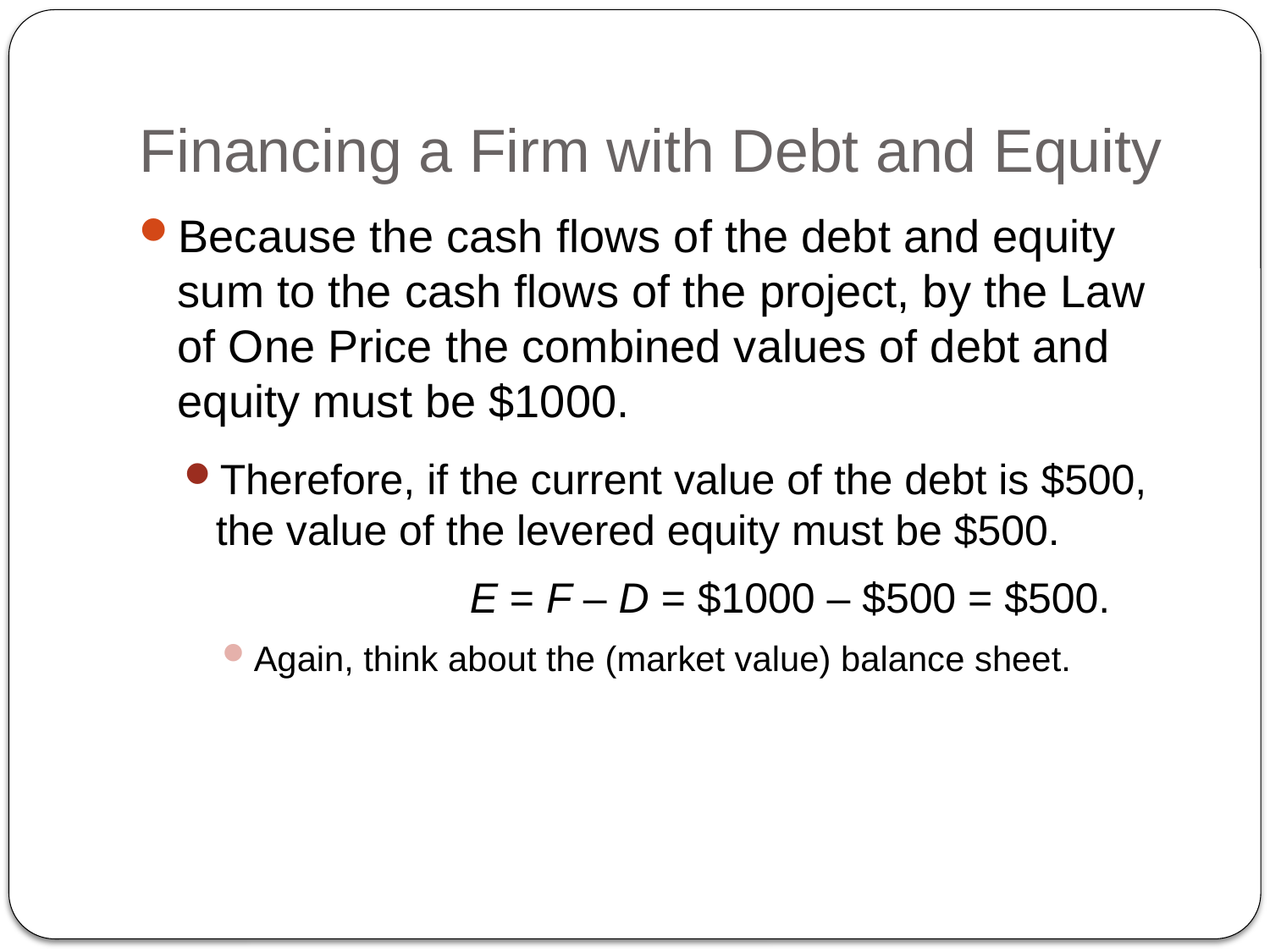

# Financing a Firm with Debt and Equity
Because the cash flows of the debt and equity sum to the cash flows of the project, by the Law of One Price the combined values of debt and equity must be $1000.
Therefore, if the current value of the debt is $500, the value of the levered equity must be $500.
			E = F – D = $1000 – $500 = $500.
Again, think about the (market value) balance sheet.